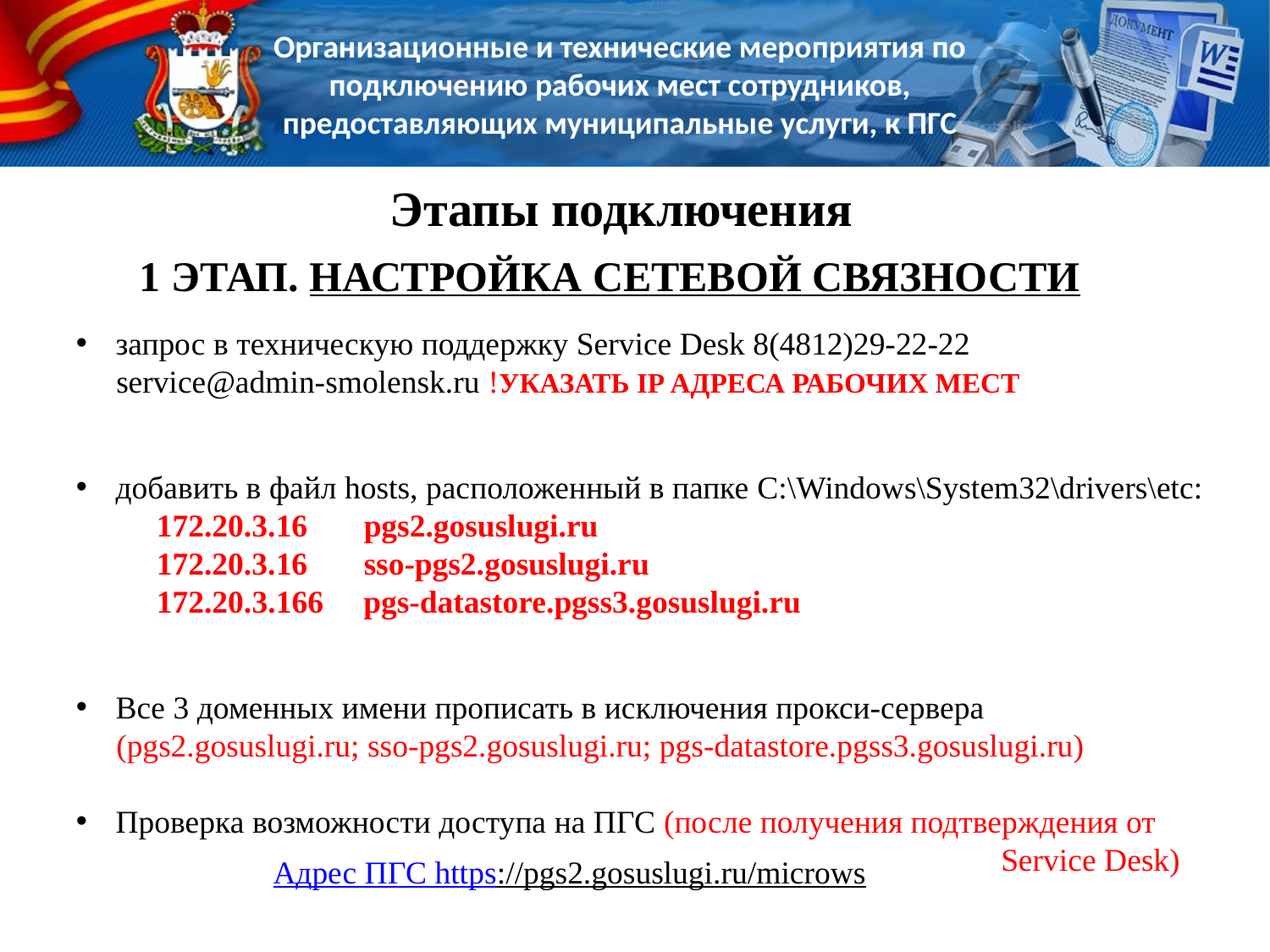

Организационные и технические мероприятия по подключению рабочих мест сотрудников, предоставляющих муниципальные услуги, к ПГС
Этапы подключения
1 ЭТАП. НАСТРОЙКА СЕТЕВОЙ СВЯЗНОСТИ
запрос в техническую поддержку Service Desk 8(4812)29-22-22
     service@admin-smolensk.ru !УКАЗАТЬ IP АДРЕСА РАБОЧИХ МЕСТ

добавить в файл hosts, расположенный в папке C:\Windows\System32\drivers\etc:
          172.20.3.16       pgs2.gosuslugi.ru
          172.20.3.16       sso-pgs2.gosuslugi.ru
          172.20.3.166     pgs-datastore.pgss3.gosuslugi.ru

Все 3 доменных имени прописать в исключения прокси-сервера
     (pgs2.gosuslugi.ru; sso-pgs2.gosuslugi.ru; pgs-datastore.pgss3.gosuslugi.ru)

Проверка возможности доступа на ПГС (после получения подтверждения от
                                                                                                                   Service Desk)

Адрес ПГС https://pgs2.gosuslugi.ru/microws